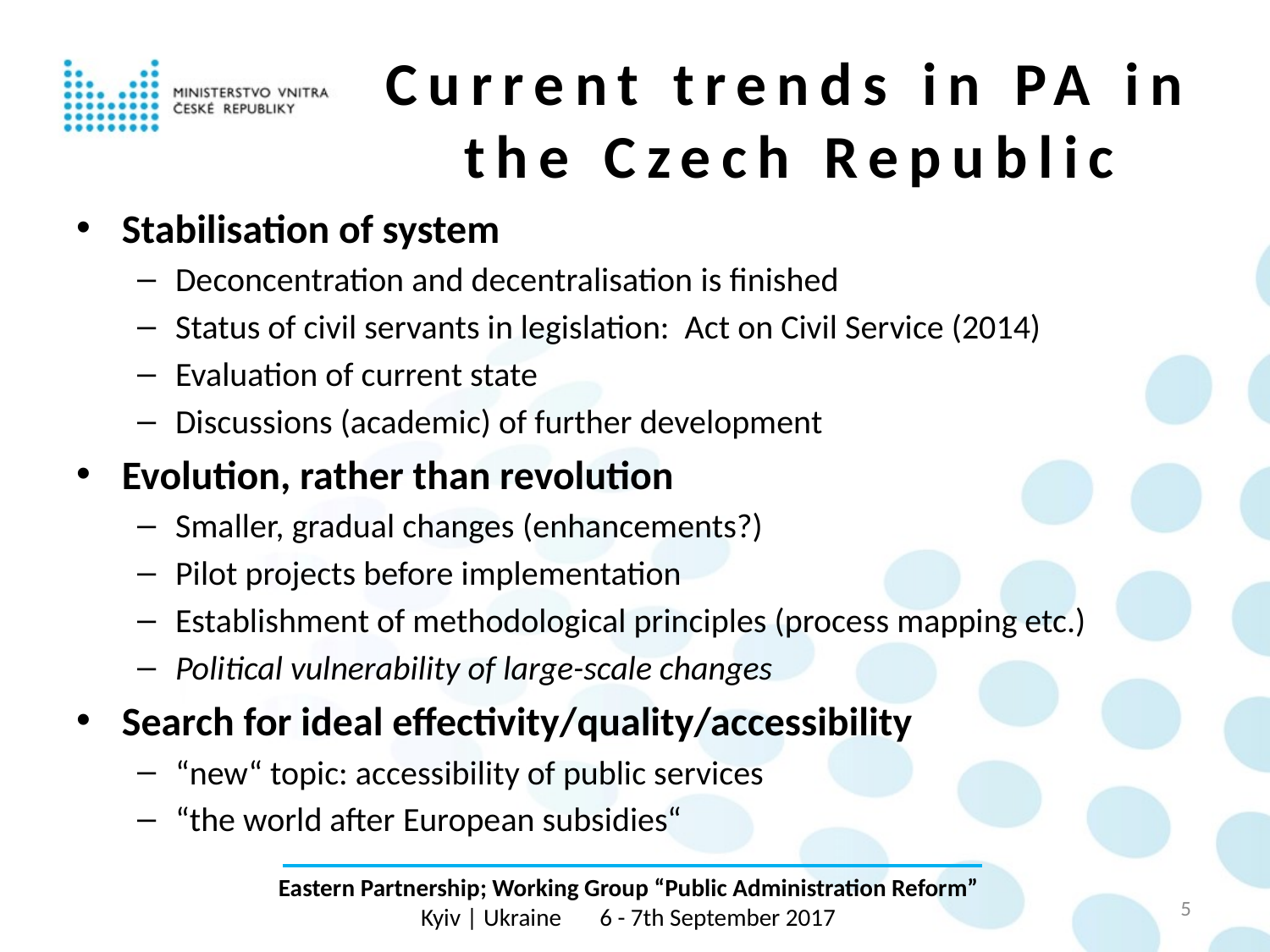

# Current trends in PA in the Czech Republic
Stabilisation of system
Deconcentration and decentralisation is finished
Status of civil servants in legislation:  Act on Civil Service (2014)
Evaluation of current state
Discussions (academic) of further development
Evolution, rather than revolution
Smaller, gradual changes (enhancements?)
Pilot projects before implementation
Establishment of methodological principles (process mapping etc.)
Political vulnerability of large-scale changes
Search for ideal effectivity/quality/accessibility
“new“ topic: accessibility of public services
“the world after European subsidies“

Eastern Partnership; Working Group “Public Administration Reform”
Kyiv | Ukraine       6 - 7th September 2017
5